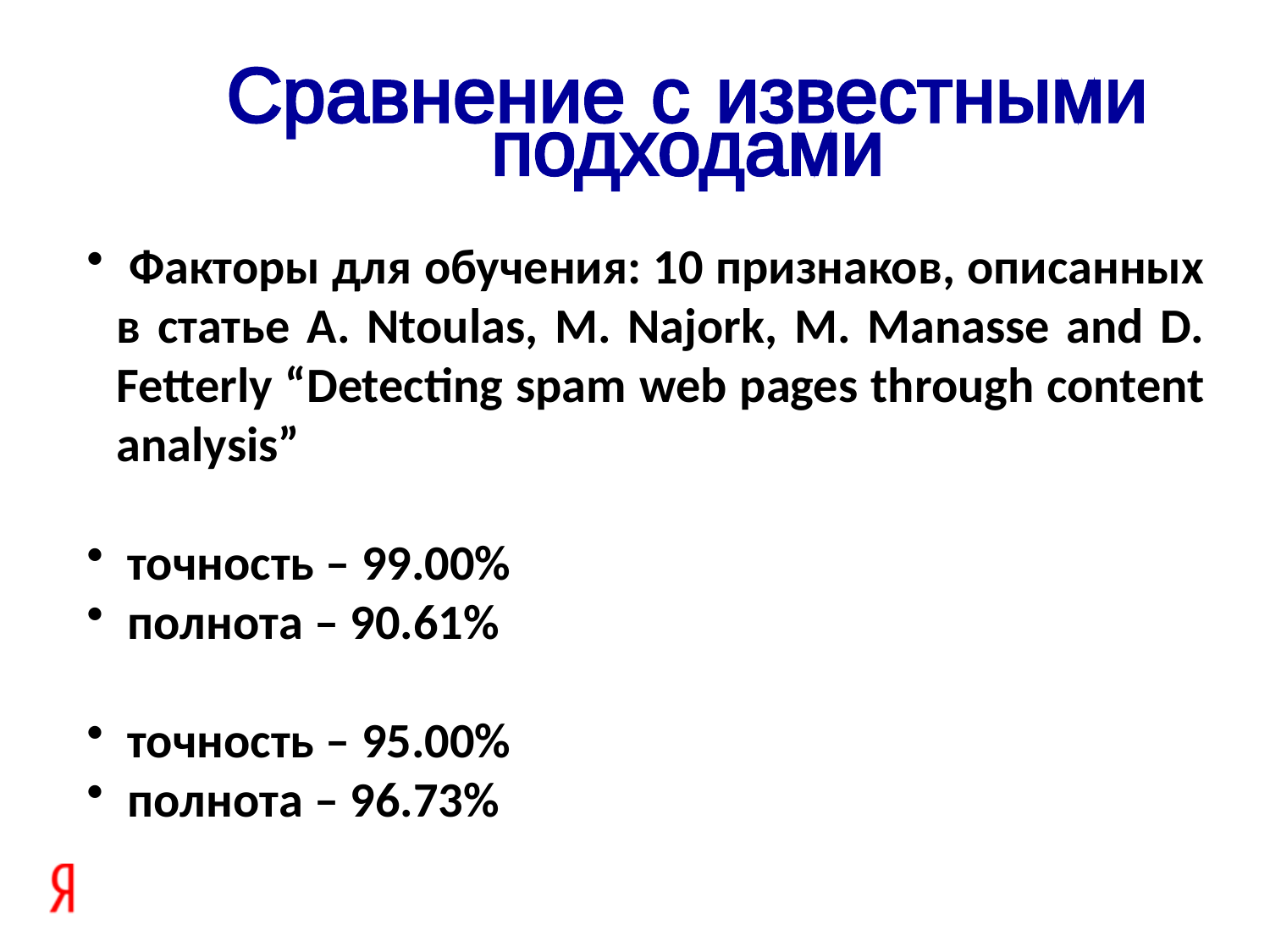

Сравнение с известными подходами

 Факторы для обучения: 10 признаков, описанных в статье A. Ntoulas, M. Najork, M. Manasse and D. Fetterly “Detecting spam web pages through content analysis”

 точность – 99.00%
 полнота – 90.61%

 точность – 95.00%
 полнота – 96.73%